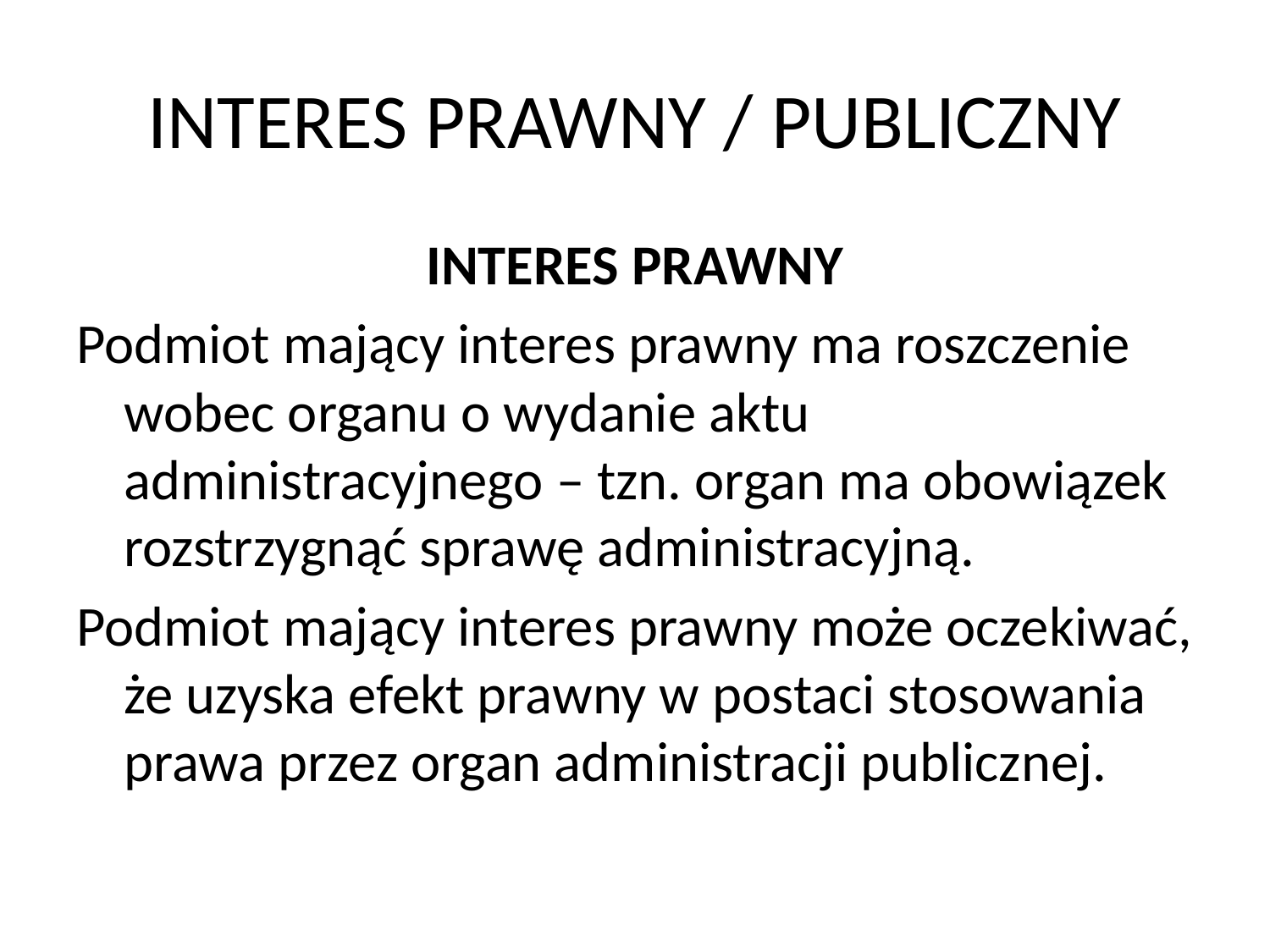

# INTERES PRAWNY / PUBLICZNY
INTERES PRAWNY
Podmiot mający interes prawny ma roszczenie wobec organu o wydanie aktu administracyjnego – tzn. organ ma obowiązek rozstrzygnąć sprawę administracyjną.
Podmiot mający interes prawny może oczekiwać, że uzyska efekt prawny w postaci stosowania prawa przez organ administracji publicznej.